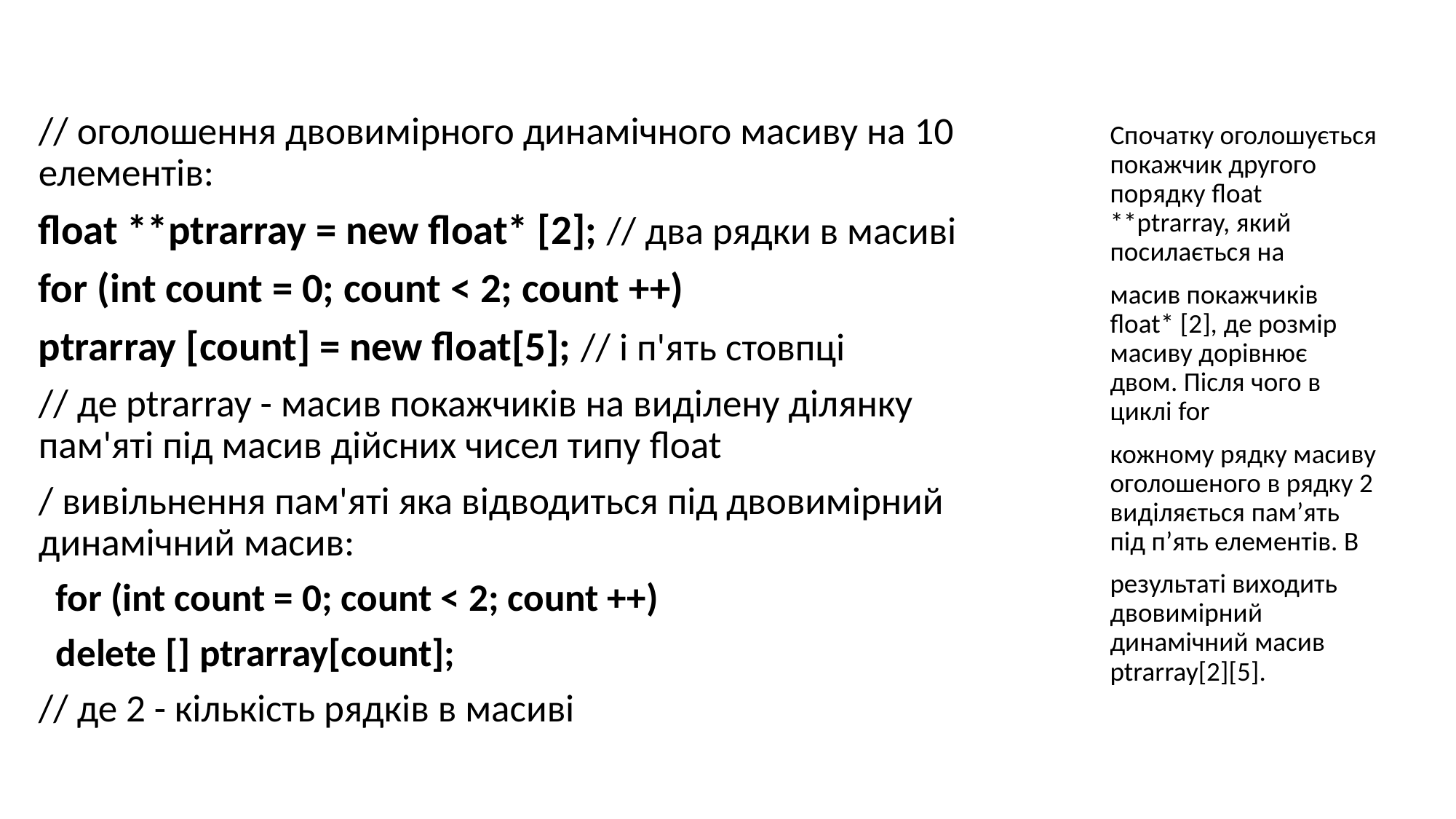

// оголошення двовимірного динамічного масиву на 10 елементів:
float **ptrarray = new float* [2]; // два рядки в масиві
for (int count = 0; count < 2; count ++)
ptrarray [count] = new float[5]; // і п'ять стовпці
// де ptrarray - масив покажчиків на виділену ділянку пам'яті під масив дійсних чисел типу float
/ вивільнення пам'яті яка відводиться під двовимірний динамічний масив:
  for (int count = 0; count < 2; count ++)
  delete [] ptrarray[count];
// де 2 - кількість рядків в масиві

Спочатку оголошується покажчик другого порядку float **ptrarray, який посилається на
масив покажчиків float* [2], де розмір масиву дорівнює двом. Після чого в циклі for
кожному рядку масиву оголошеного в рядку 2 виділяється пам’ять під п’ять елементів. В
результаті виходить двовимірний динамічний масив ptrarray[2][5].